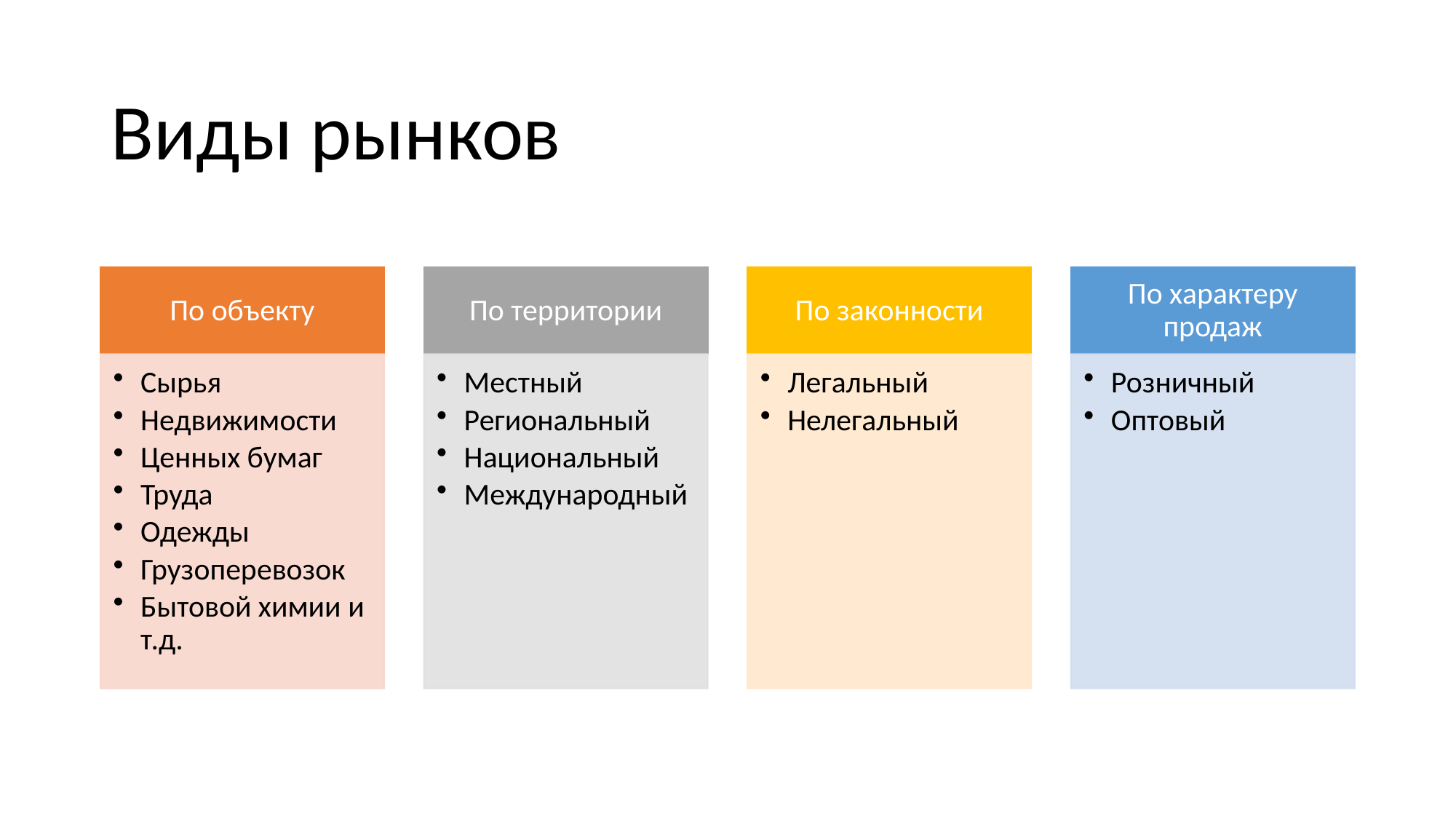

# Виды рынков
По объекту
Сырья
Недвижимости
Ценных бумаг
Труда
Одежды
Грузоперевозок
Бытовой химии и т.д.
По территории
Местный
Региональный
Национальный
Международный
По законности
Легальный
Нелегальный

По характеру продаж
Розничный
Оптовый